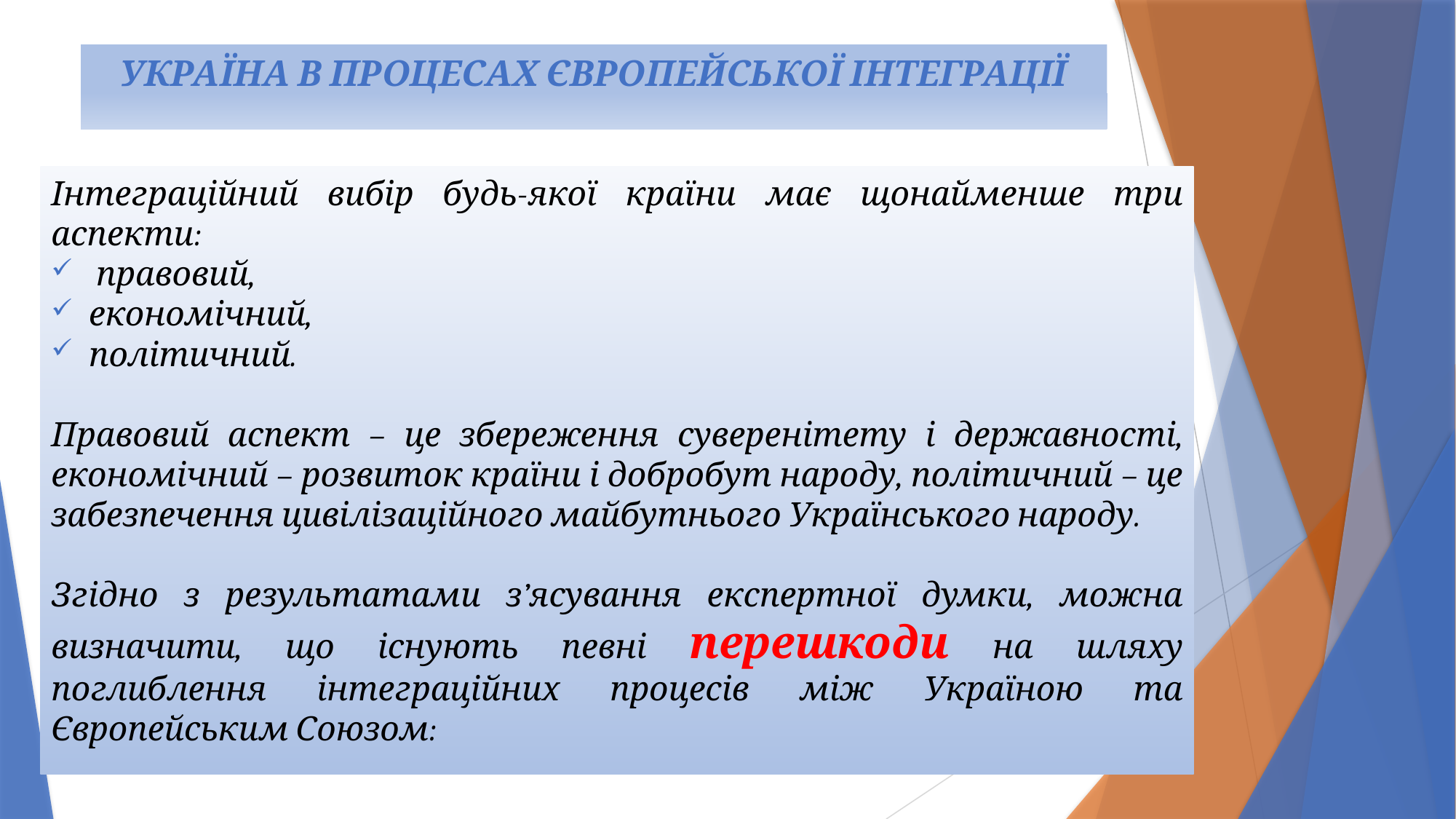

# УКРАЇНА В ПРОЦЕСАХ ЄВРОПЕЙСЬКОЇ ІНТЕГРАЦІЇ
Інтеграційний вибір будь-якої країни має щонайменше три аспекти:
 правовий,
економічний,
політичний.

Правовий аспект – це збереження суверенітету і державності, економічний – розвиток країни і добробут народу, політичний – це забезпечення цивілізаційного майбутнього Українського народу.

Згідно з результатами з’ясування експертної думки, можна визначити, що існують певні перешкоди на шляху поглиблення інтеграційних процесів між Україною та Європейським Союзом: